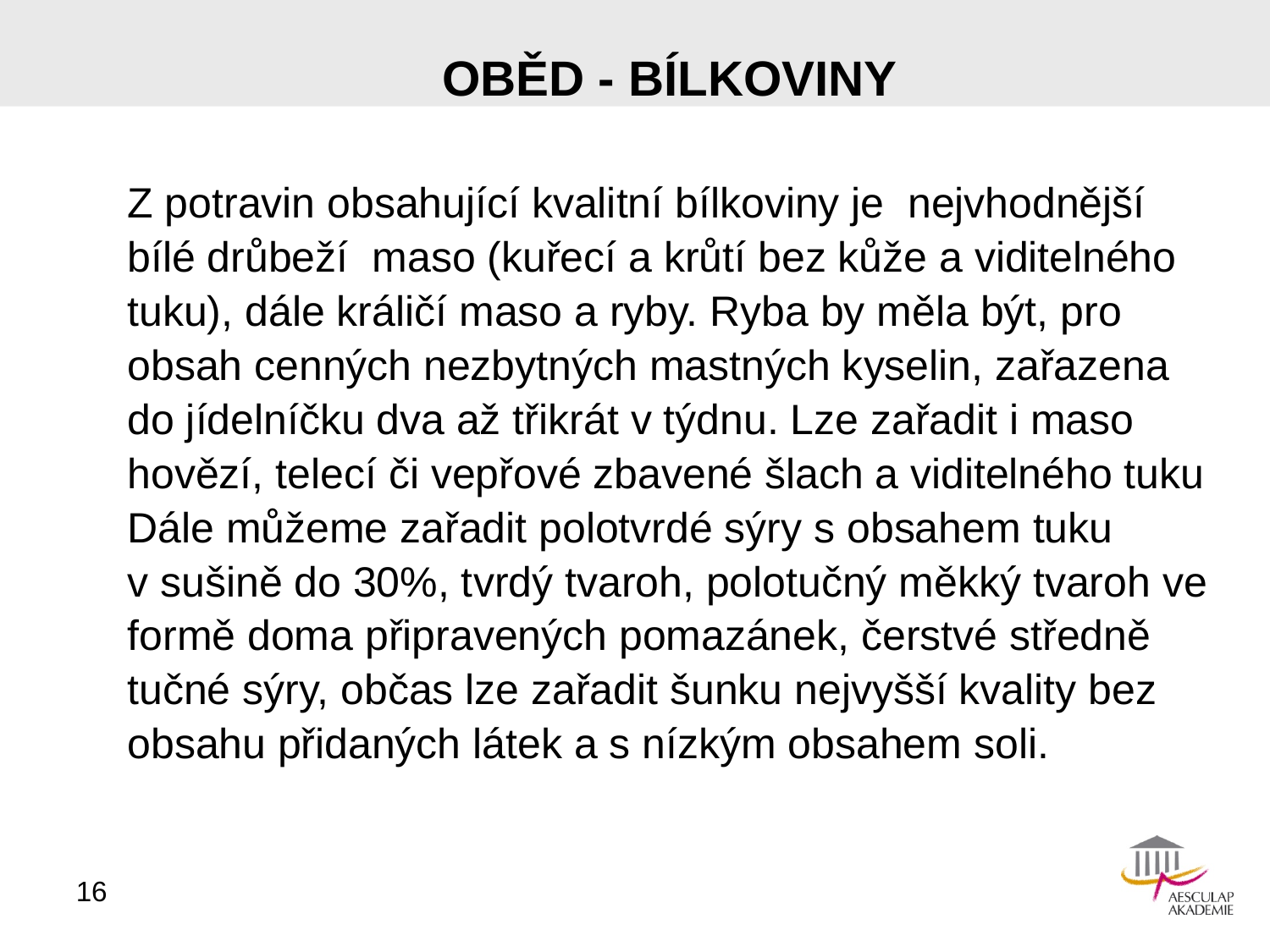

# OBĚD - BÍLKOVINY
Z potravin obsahující kvalitní bílkoviny je  nejvhodnější
bílé drůbeží  maso (kuřecí a krůtí bez kůže a viditelného
tuku), dále králičí maso a ryby. Ryba by měla být, pro
obsah cenných nezbytných mastných kyselin, zařazena
do jídelníčku dva až třikrát v týdnu. Lze zařadit i maso
hovězí, telecí či vepřové zbavené šlach a viditelného tuku
Dále můžeme zařadit polotvrdé sýry s obsahem tuku
v sušině do 30%, tvrdý tvaroh, polotučný měkký tvaroh ve
formě doma připravených pomazánek, čerstvé středně
tučné sýry, občas lze zařadit šunku nejvyšší kvality bez
obsahu přidaných látek a s nízkým obsahem soli.

16